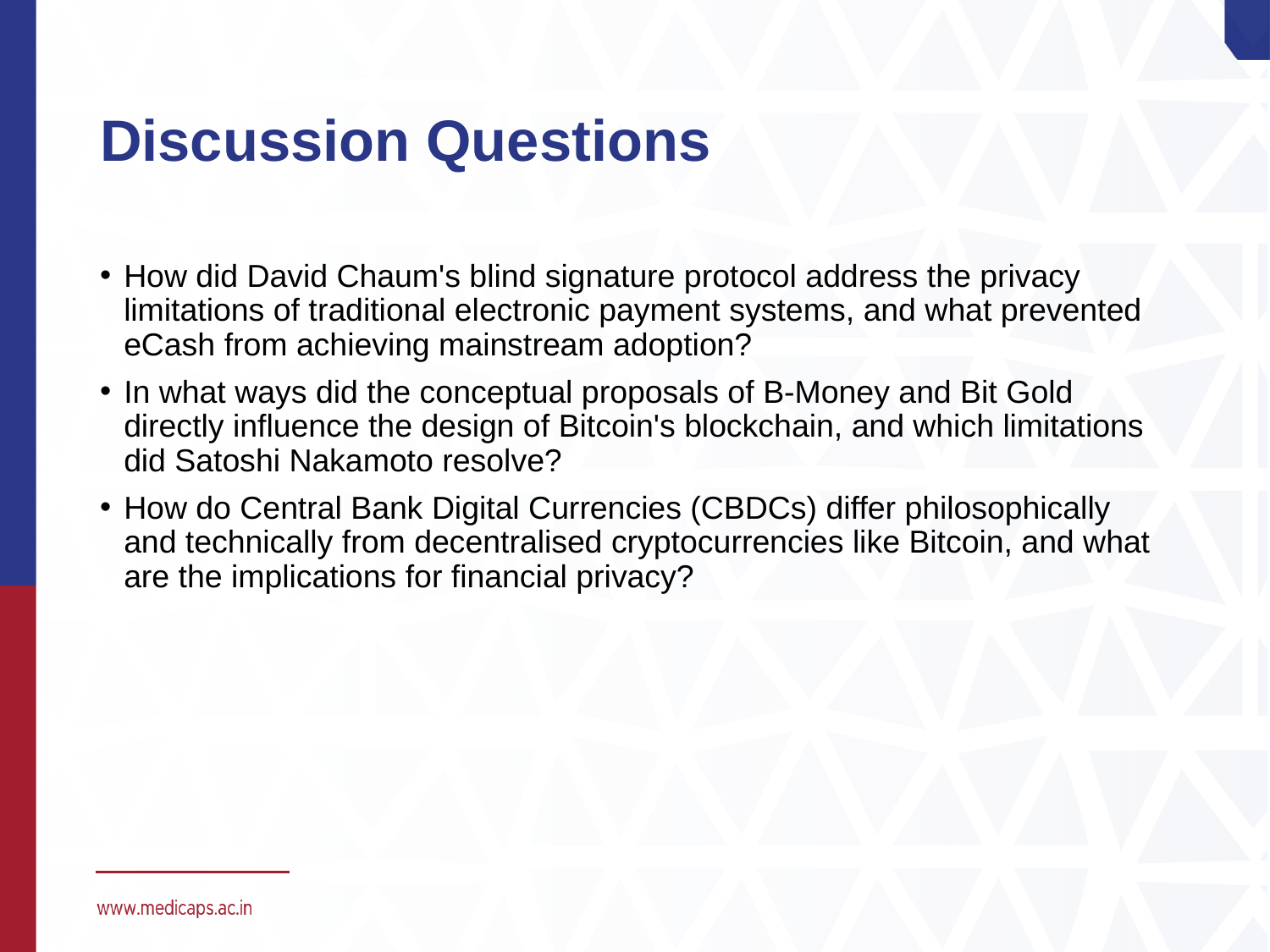

# Discussion Questions
How did David Chaum's blind signature protocol address the privacy limitations of traditional electronic payment systems, and what prevented eCash from achieving mainstream adoption?
In what ways did the conceptual proposals of B-Money and Bit Gold directly influence the design of Bitcoin's blockchain, and which limitations did Satoshi Nakamoto resolve?
How do Central Bank Digital Currencies (CBDCs) differ philosophically and technically from decentralised cryptocurrencies like Bitcoin, and what are the implications for financial privacy?